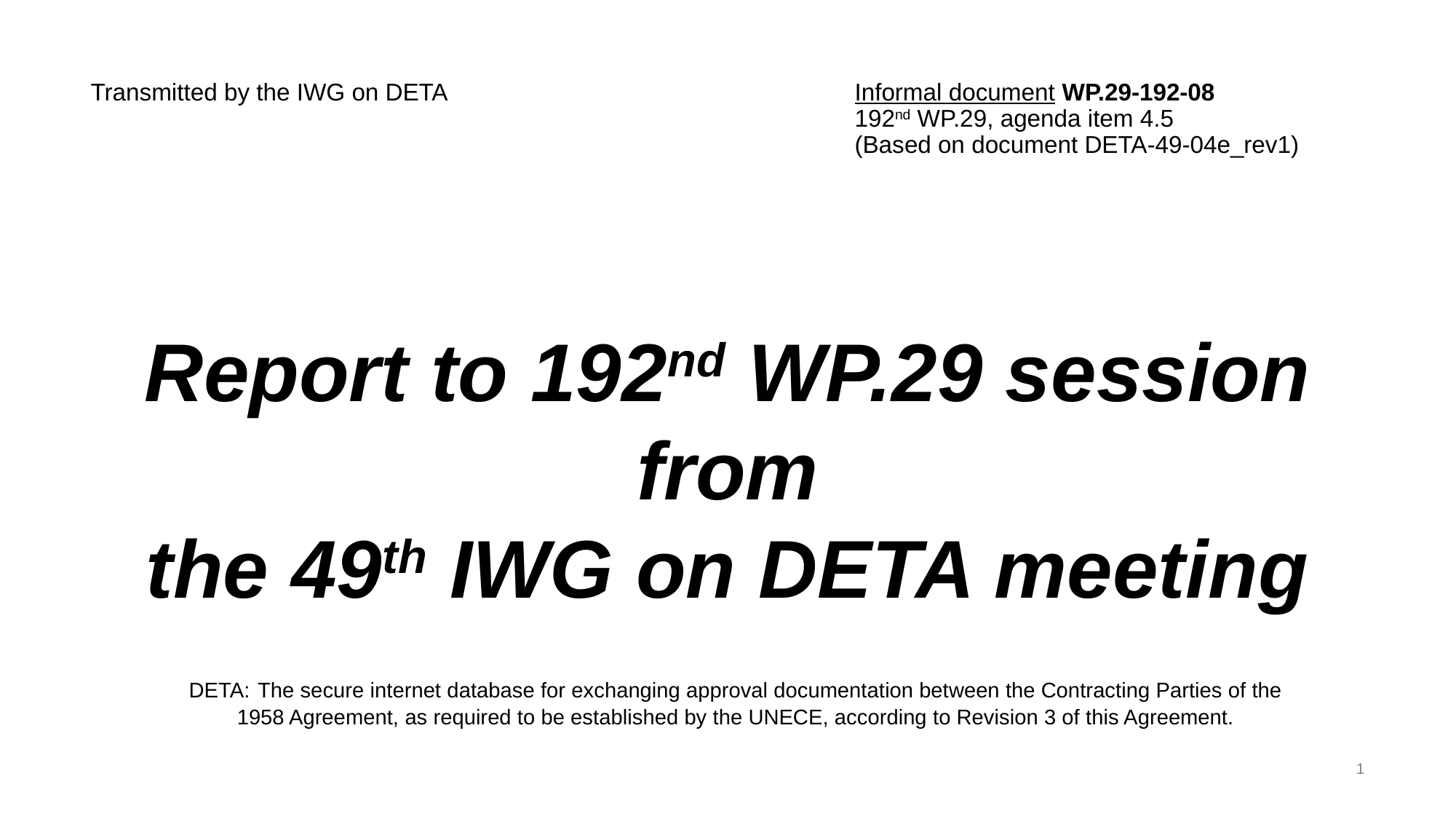

# Transmitted by the IWG on DETA				Informal document WP.29-192-08 192nd WP.29, agenda item 4.5 (Based on document DETA-49-04e_rev1)

Report to 192nd WP.29 session
from
the 49th IWG on DETA meeting
 DETA: The secure internet database for exchanging approval documentation between the Contracting Parties of the
1958 Agreement, as required to be established by the UNECE, according to Revision 3 of this Agreement.
1